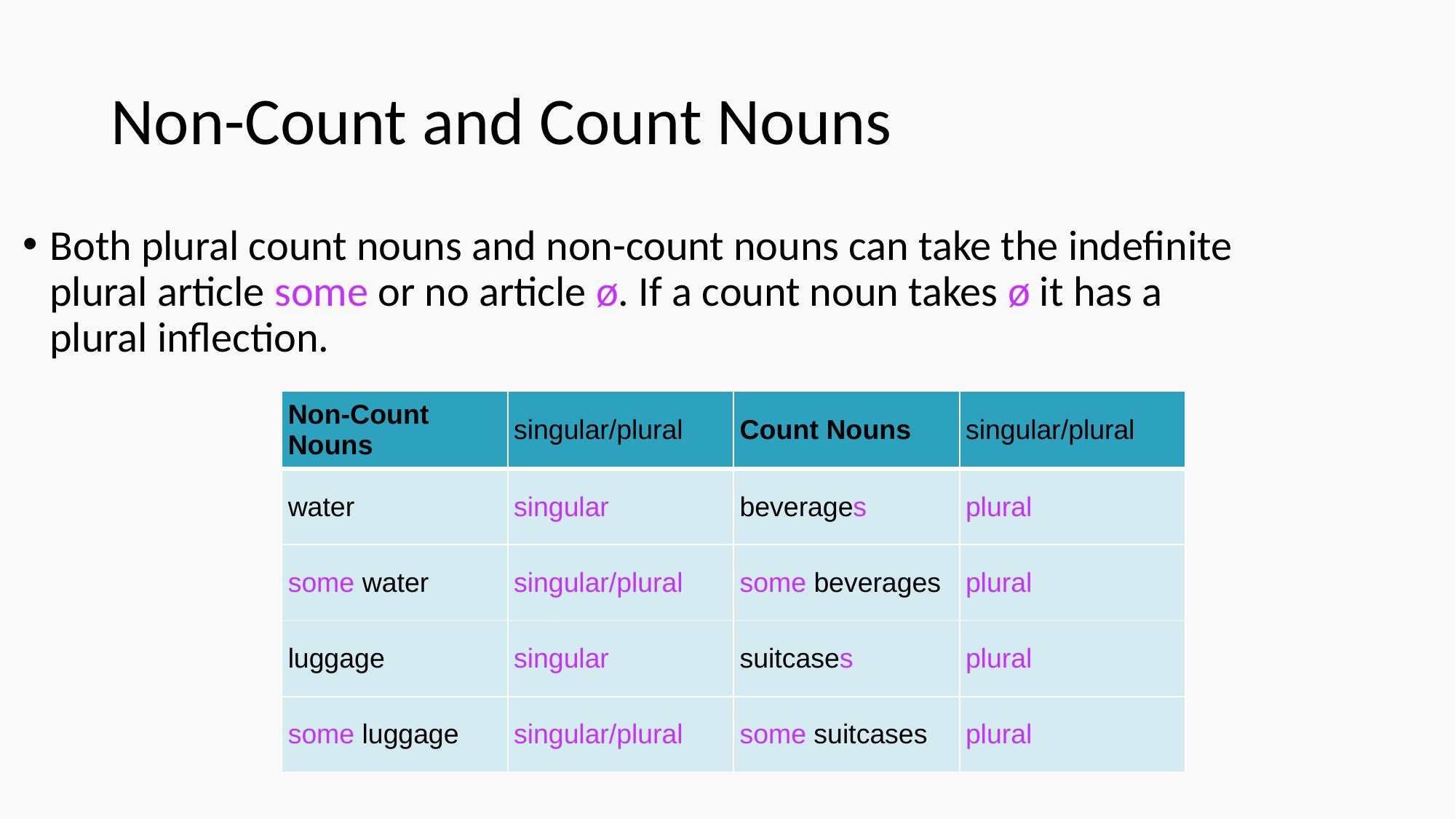

# Non-Count and Count Nouns
Both plural count nouns and non-count nouns can take the indefinite plural article some or no article ø. If a count noun takes ø it has a plural inflection.
| Non-Count Nouns | singular/plural | Count Nouns | singular/plural |
| --- | --- | --- | --- |
| water | singular | beverages | plural |
| some water | singular/plural | some beverages | plural |
| luggage | singular | suitcases | plural |
| some luggage | singular/plural | some suitcases | plural |